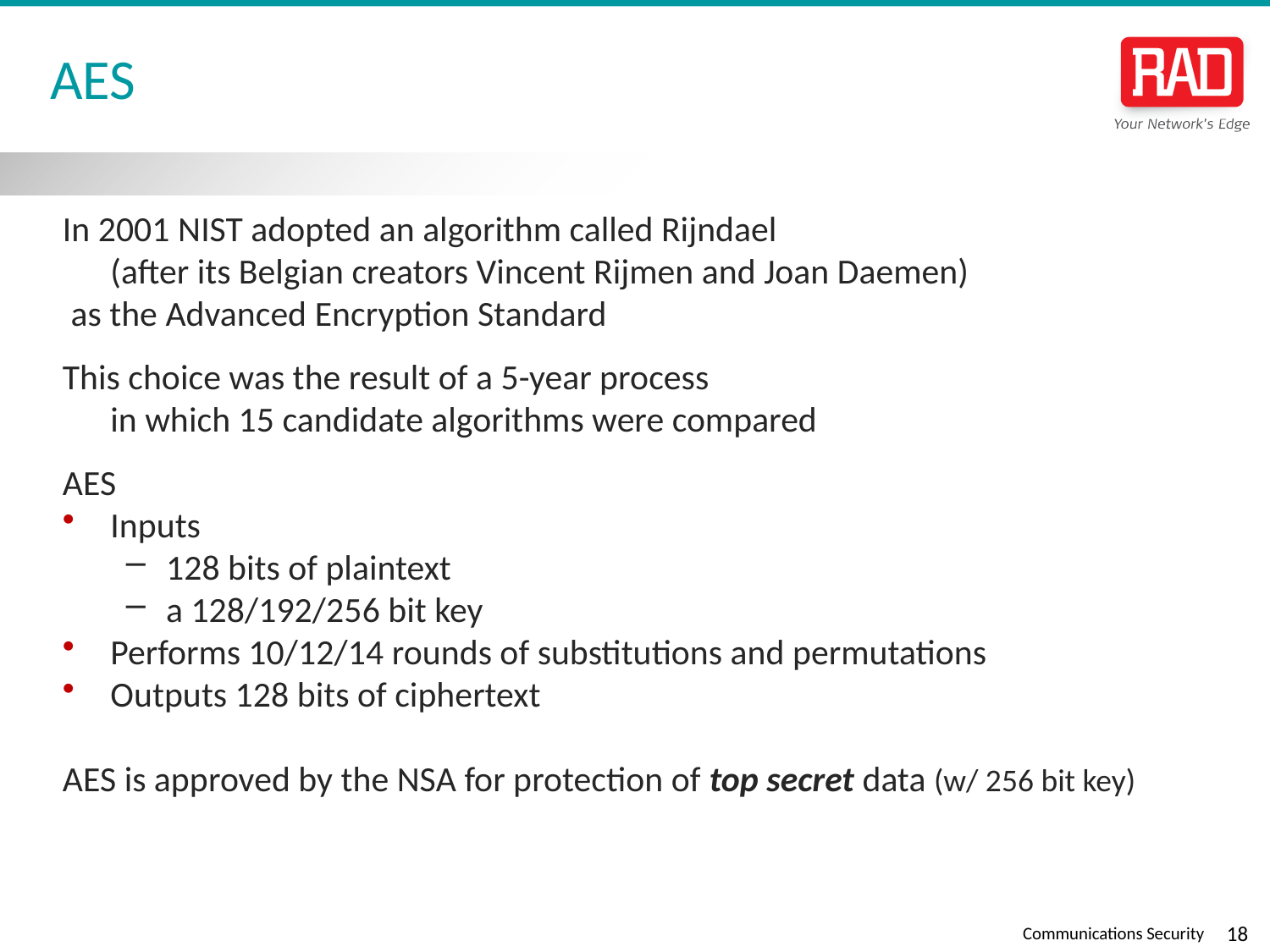

# AES
In 2001 NIST adopted an algorithm called Rijndael
	(after its Belgian creators Vincent Rijmen and Joan Daemen)
 as the Advanced Encryption Standard
This choice was the result of a 5-year process
	in which 15 candidate algorithms were compared
AES
Inputs
128 bits of plaintext
a 128/192/256 bit key
Performs 10/12/14 rounds of substitutions and permutations
Outputs 128 bits of ciphertext

AES is approved by the NSA for protection of top secret data (w/ 256 bit key)